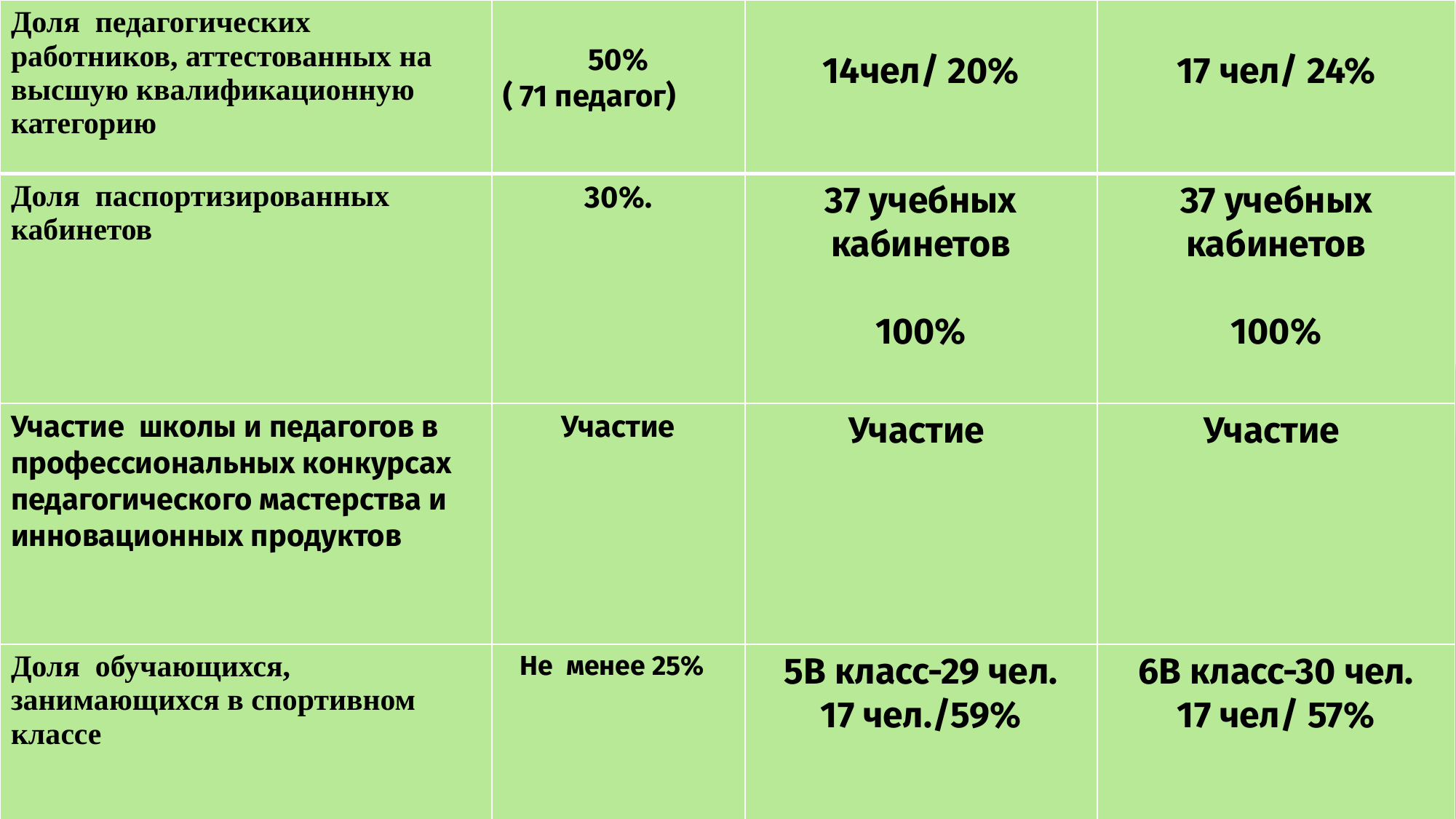

| Доля педагогических работников, аттестованных на высшую квалификационную категорию | 50% ( 71 педагог) | 14чел/ 20% | 17 чел/ 24% |
| --- | --- | --- | --- |
| Доля паспортизированных кабинетов | 30%. | 37 учебных кабинетов 100% | 37 учебных кабинетов 100% |
| Участие школы и педагогов в профессиональных конкурсах педагогического мастерства и инновационных продуктов | Участие | Участие | Участие |
| Доля обучающихся, занимающихся в спортивном классе | Не менее 25% | 5В класс-29 чел. 17 чел./59% | 6В класс-30 чел. 17 чел/ 57% |